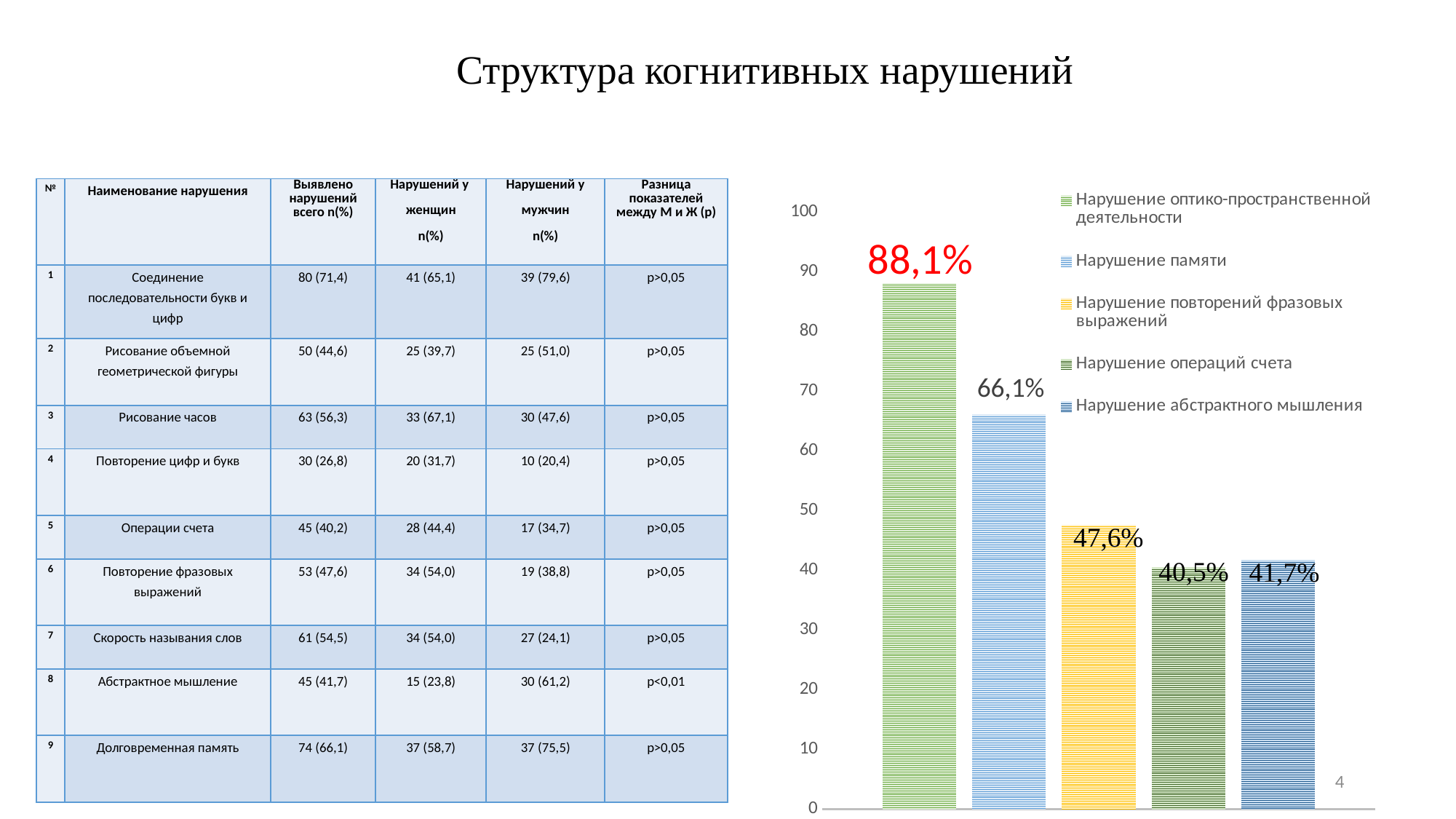

Структура когнитивных нарушений

### Chart

| Category | Нарушение оптико-пространственной деятельности | Нарушение памяти | Нарушение повторений фразовых выражений | Нарушение операций счета | Нарушение абстрактного мышления |
|---|---|---|---|---|---|
|   | 88.1 | 66.1 | 47.6 | 40.5 | 41.7 |
| № | Наименование нарушения | Выявлено нарушений всего n(%) | Нарушений у женщин n(%) | Нарушений у мужчин n(%) | Разница показателей между М и Ж (р) |
| --- | --- | --- | --- | --- | --- |
| 1 | Соединение последовательности букв и цифр | 80 (71,4) | 41 (65,1) | 39 (79,6) | р>0,05 |
| 2 | Рисование объемной геометрической фигуры | 50 (44,6) | 25 (39,7) | 25 (51,0) | р>0,05 |
| 3 | Рисование часов | 63 (56,3) | 33 (67,1) | 30 (47,6) | р>0,05 |
| 4 | Повторение цифр и букв | 30 (26,8) | 20 (31,7) | 10 (20,4) | р>0,05 |
| 5 | Операции счета | 45 (40,2) | 28 (44,4) | 17 (34,7) | р>0,05 |
| 6 | Повторение фразовых выражений | 53 (47,6) | 34 (54,0) | 19 (38,8) | р>0,05 |
| 7 | Скорость называния слов | 61 (54,5) | 34 (54,0) | 27 (24,1) | р>0,05 |
| 8 | Абстрактное мышление | 45 (41,7) | 15 (23,8) | 30 (61,2) | р<0,01 |
| 9 | Долговременная память | 74 (66,1) | 37 (58,7) | 37 (75,5) | р>0,05 |
4